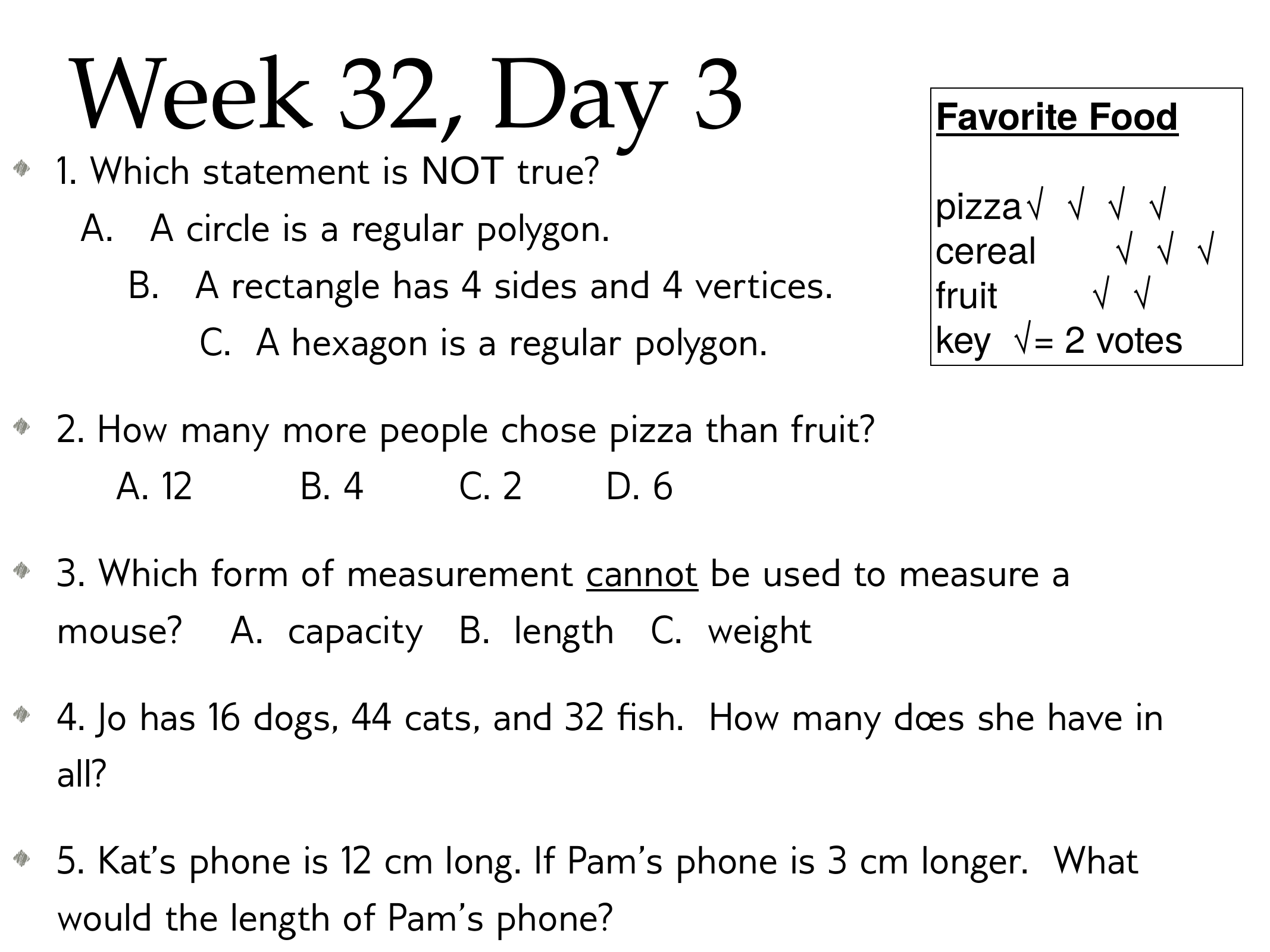

# Week 32, Day 3
Favorite Food

pizza	√  √  √  √
cereal	√  √  √
fruit         √  √
key  √= 2 votes
1. Which statement is NOT true?                                                     A.   A circle is a regular polygon.                                                        B.   A rectangle has 4 sides and 4 vertices.                                           C.  A hexagon is a regular polygon.
2. How many more people chose pizza than fruit?                                 A. 12         B. 4        C. 2       D. 6
3. Which form of measurement cannot be used to measure a mouse?    A.  capacity   B.  length   C.  weight
4. Jo has 16 dogs, 44 cats, and 32 fish.  How many does she have in all?
5. Kat’s phone is 12 cm long. If Pam’s phone is 3 cm longer.  What would the length of Pam’s phone?